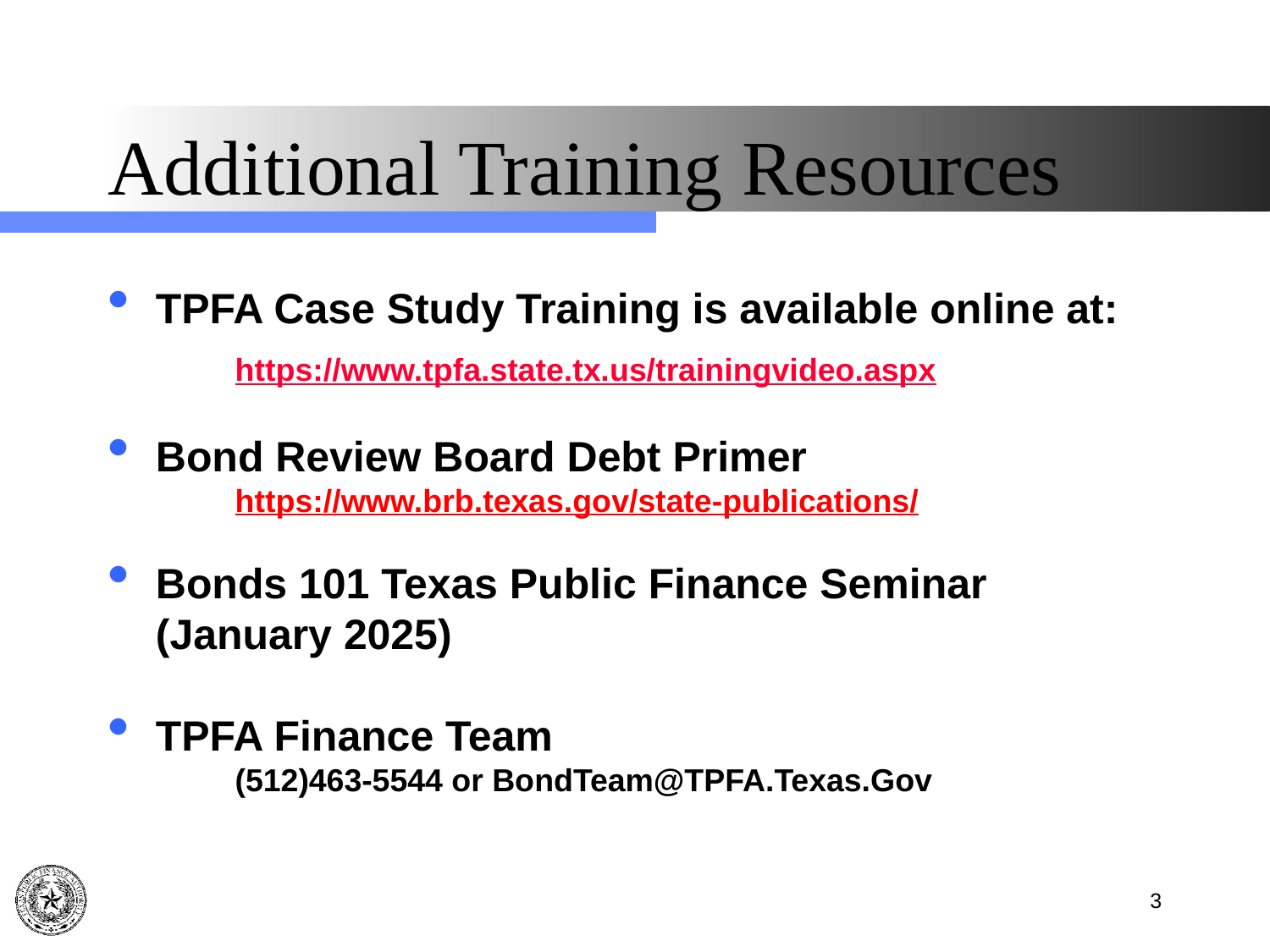

# Additional Training Resources
TPFA Case Study Training is available online at:
	https://www.tpfa.state.tx.us/trainingvideo.aspx

Bond Review Board Debt Primer
	https://www.brb.texas.gov/state-publications/

Bonds 101 Texas Public Finance Seminar (January 2025)

TPFA Finance Team
	(512)463-5544 or BondTeam@TPFA.Texas.Gov
3